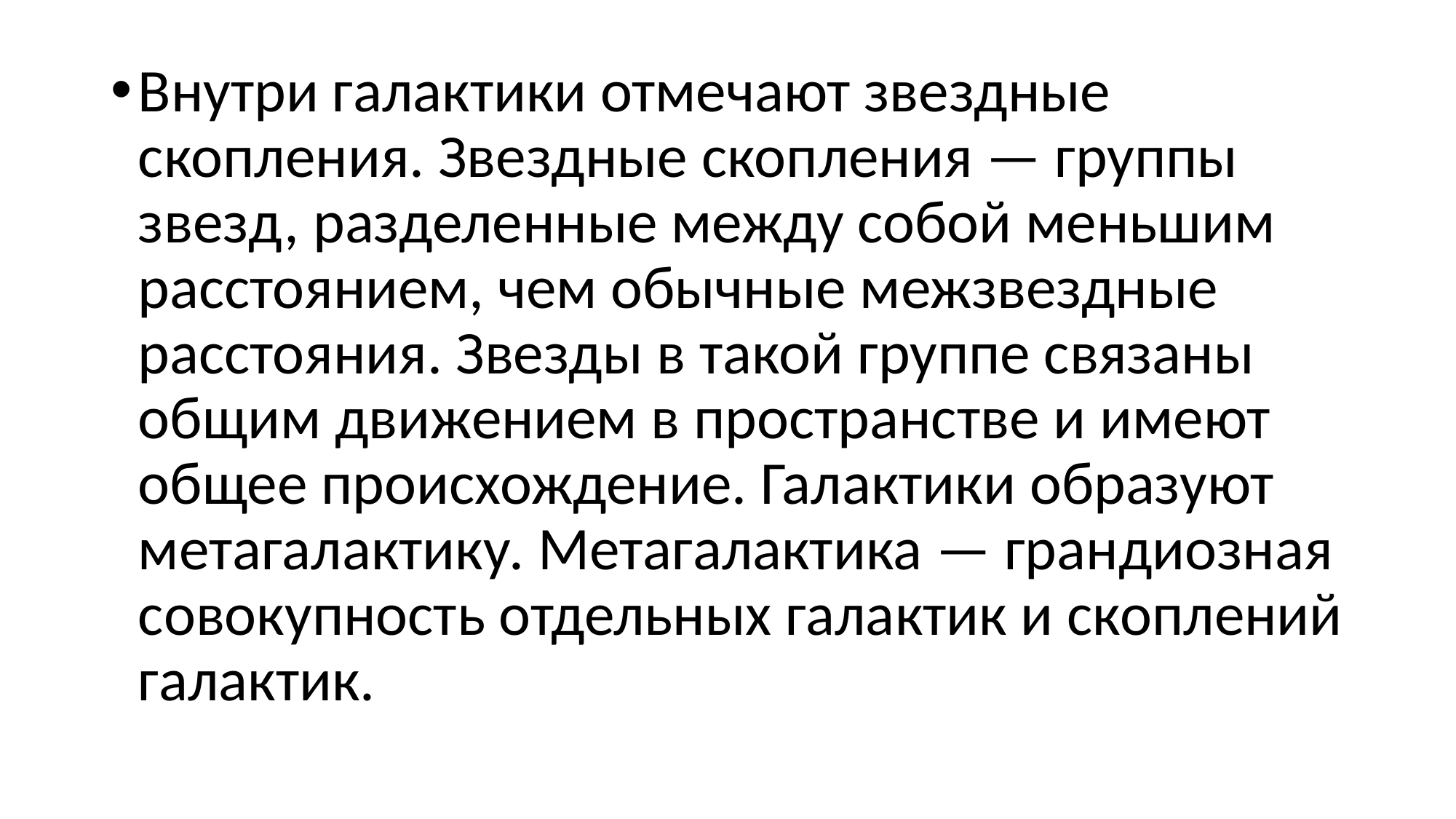

#
Внутри галактики отмечают звездные скопления. Звездные скопления — группы звезд, разделенные между собой меньшим расстоянием, чем обычные межзвездные расстояния. Звезды в такой группе связаны общим движением в пространстве и имеют общее происхождение. Галактики образуют метагалактику. Метагалактика — грандиозная совокупность отдельных галактик и скоплений галактик.